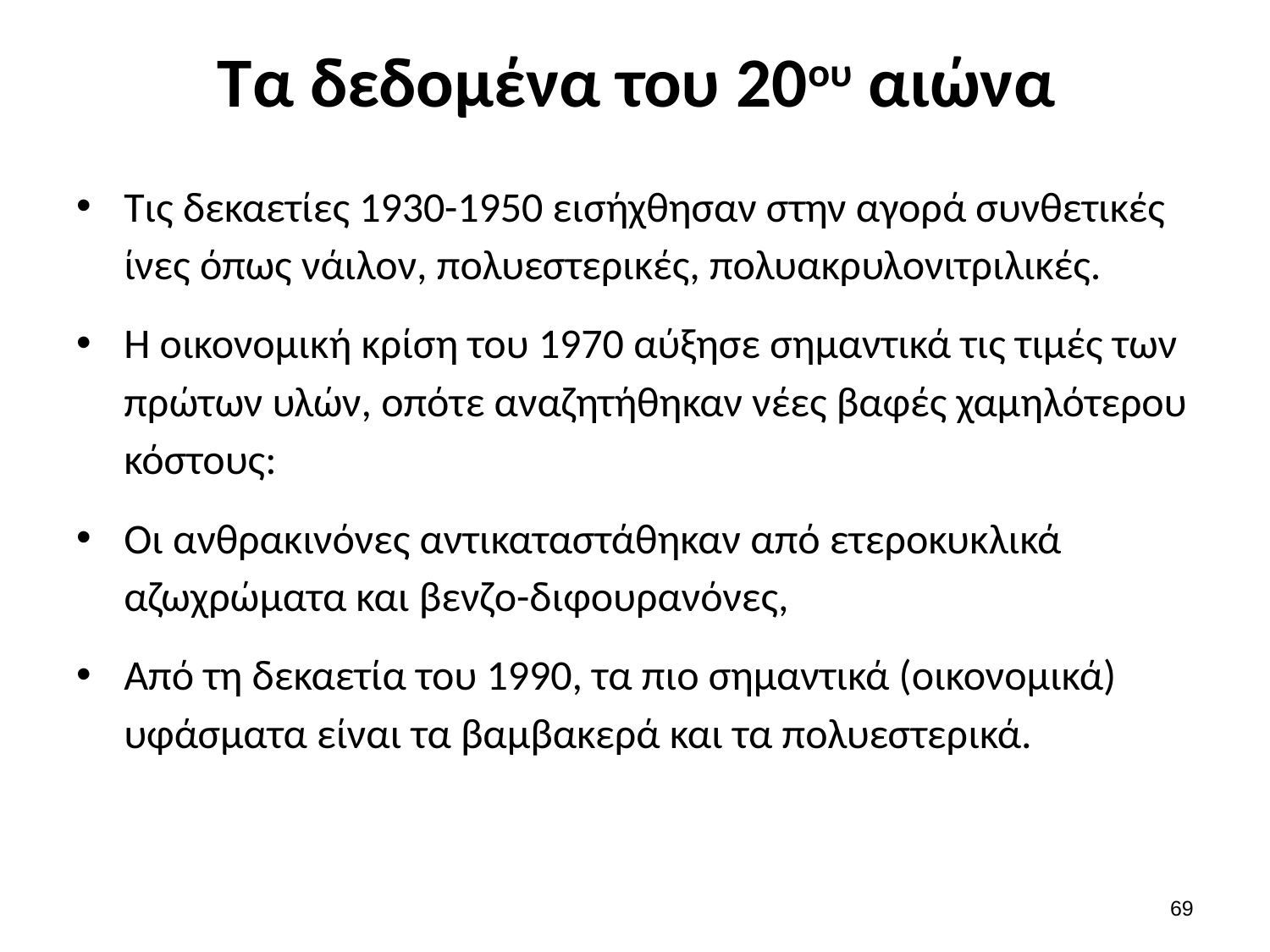

# Τα δεδομένα του 20ου αιώνα
Τις δεκαετίες 1930-1950 εισήχθησαν στην αγορά συνθετικές ίνες όπως νάιλον, πολυεστερικές, πολυακρυλονιτριλικές.
Η οικονομική κρίση του 1970 αύξησε σημαντικά τις τιμές των πρώτων υλών, οπότε αναζητήθηκαν νέες βαφές χαμηλότερου κόστους:
Οι ανθρακινόνες αντικαταστάθηκαν από ετεροκυκλικά αζωχρώματα και βενζο-διφουρανόνες,
Από τη δεκαετία του 1990, τα πιο σημαντικά (οικονομικά) υφάσματα είναι τα βαμβακερά και τα πολυεστερικά.
69